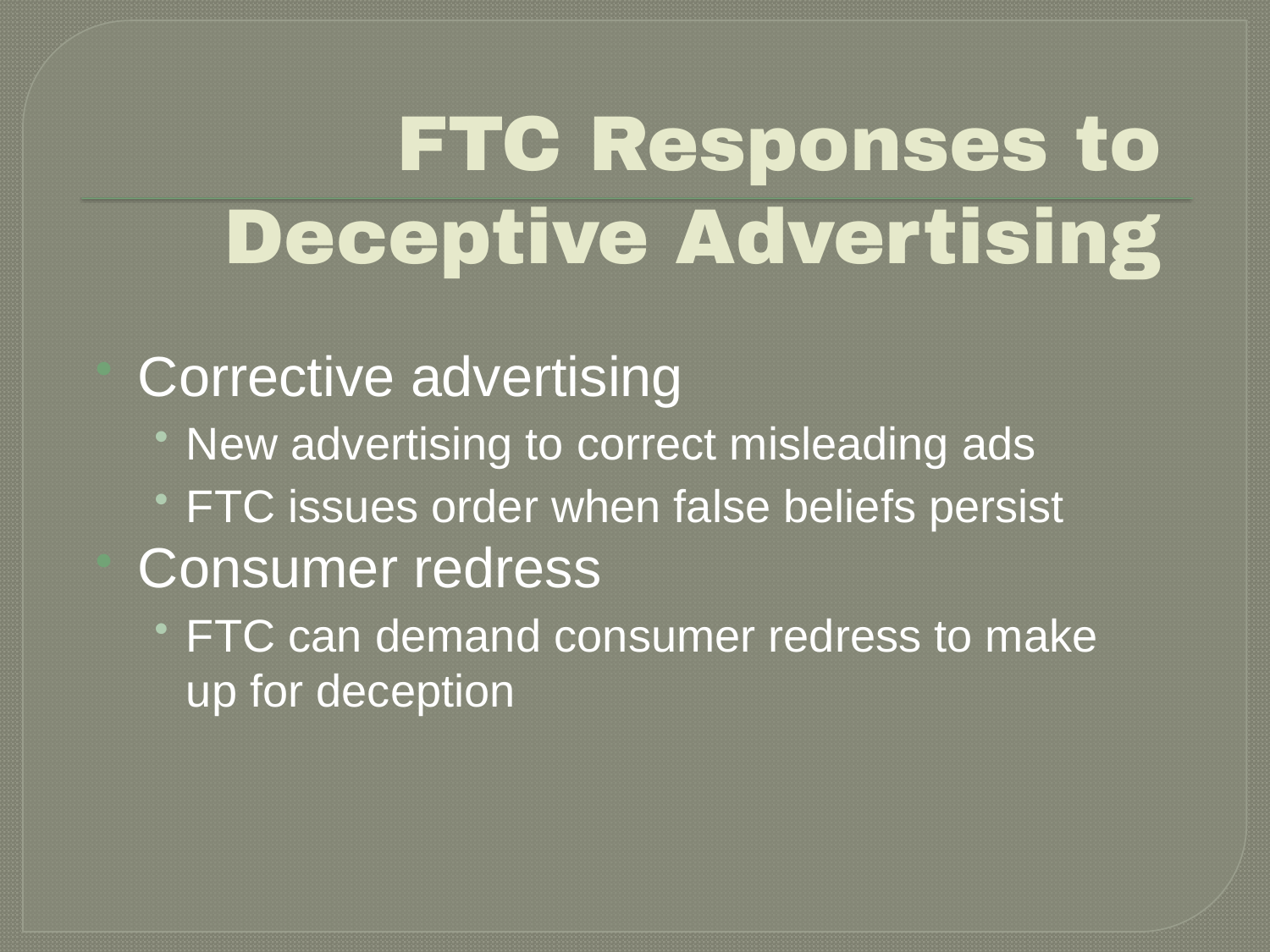

# FTC Responses to Deceptive Advertising
Corrective advertising
New advertising to correct misleading ads
FTC issues order when false beliefs persist
Consumer redress
FTC can demand consumer redress to make up for deception